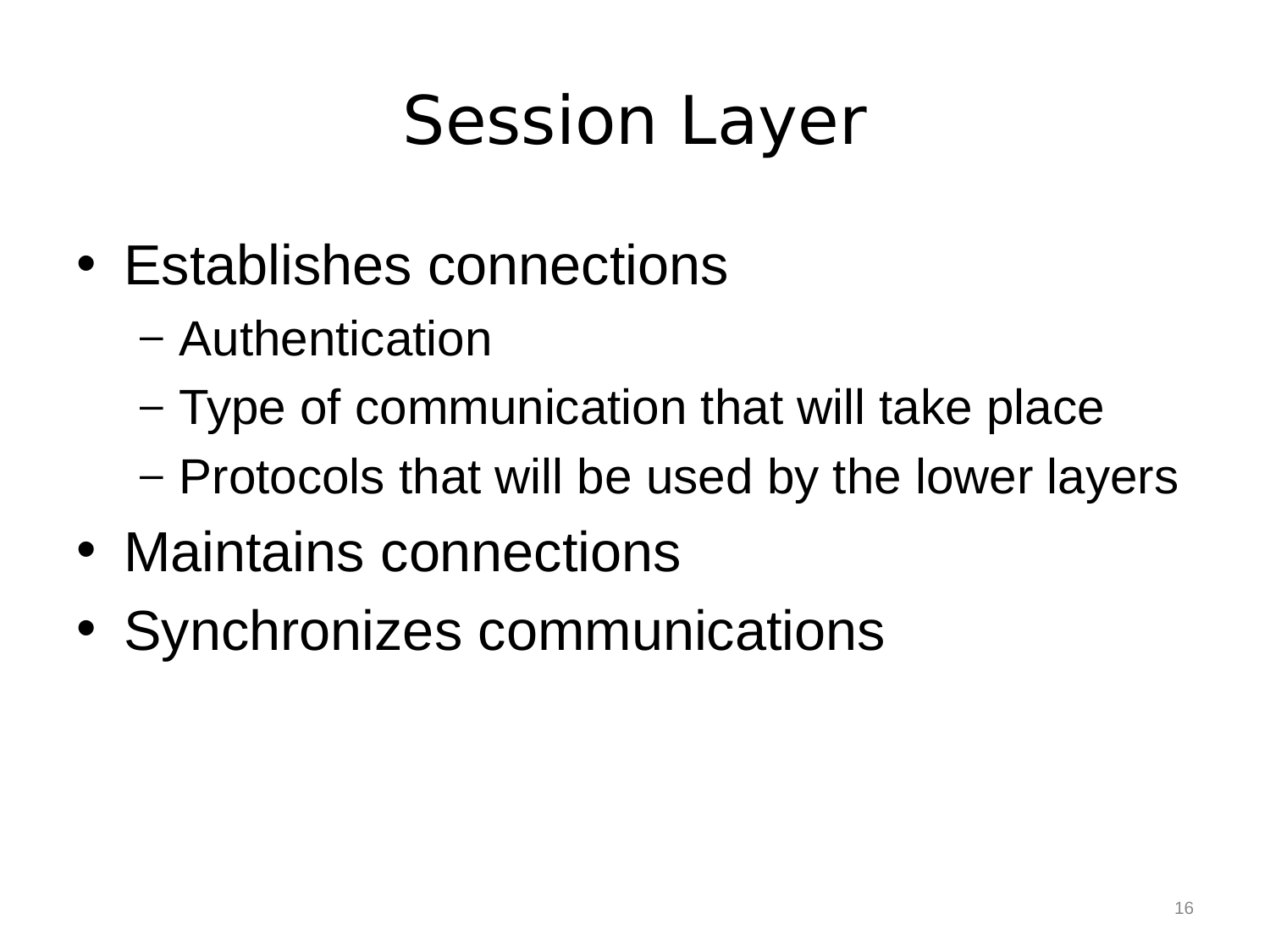

# Session Layer
Establishes connections
Authentication
Type of communication that will take place
Protocols that will be used by the lower layers
Maintains connections
Synchronizes communications

16